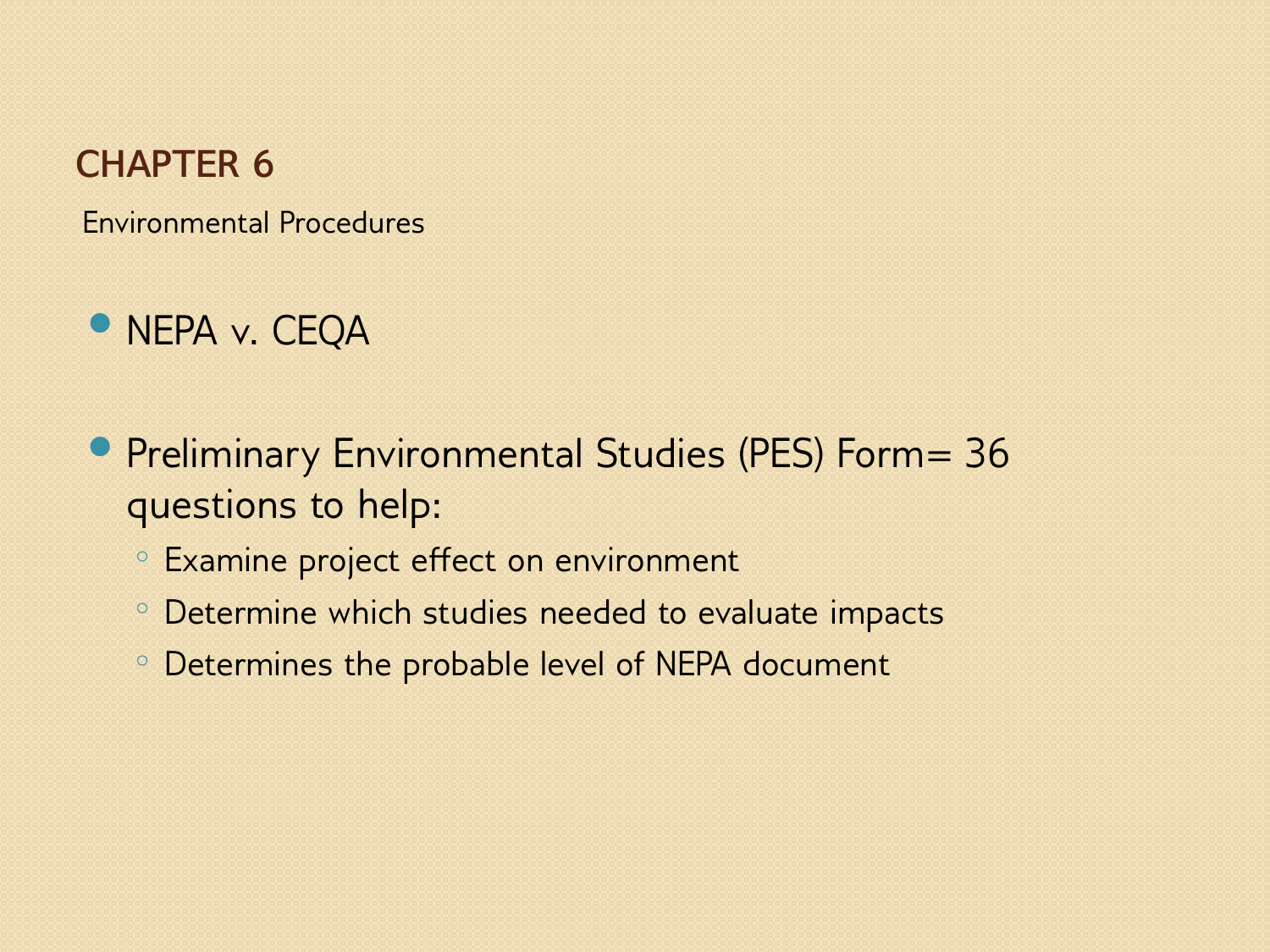

# Chapter 6
Environmental Procedures
NEPA v. CEQA

Preliminary Environmental Studies (PES) Form= 36 questions to help:
Examine project effect on environment
Determine which studies needed to evaluate impacts
Determines the probable level of NEPA document